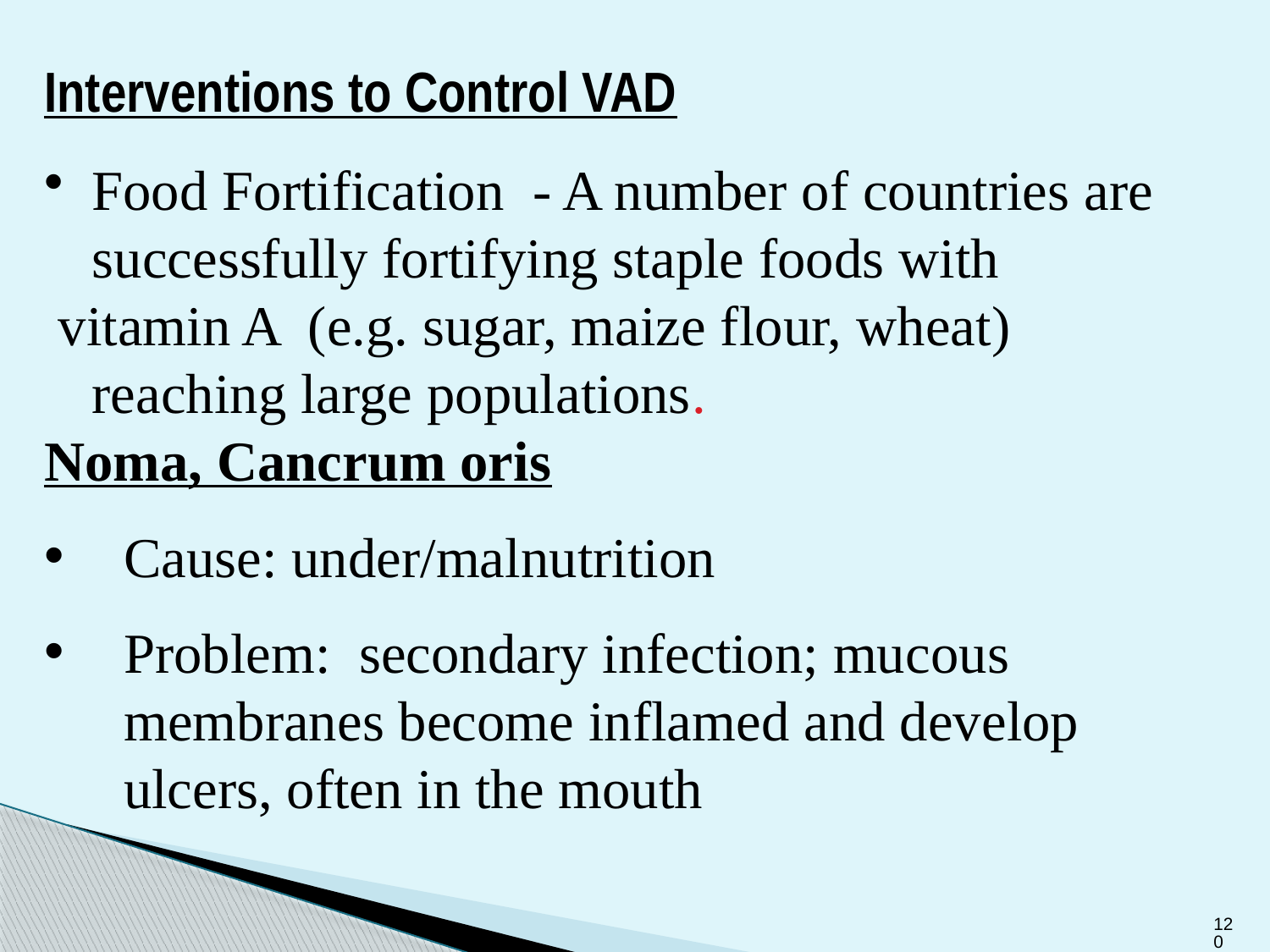

# Interventions to Control VAD
Food Fortification  - A number of countries are successfully fortifying staple foods with
 vitamin A  (e.g. sugar, maize flour, wheat) reaching large populations.
Noma, Cancrum oris
Cause: under/malnutrition
Problem:  secondary infection; mucous membranes become inflamed and develop ulcers, often in the mouth

120